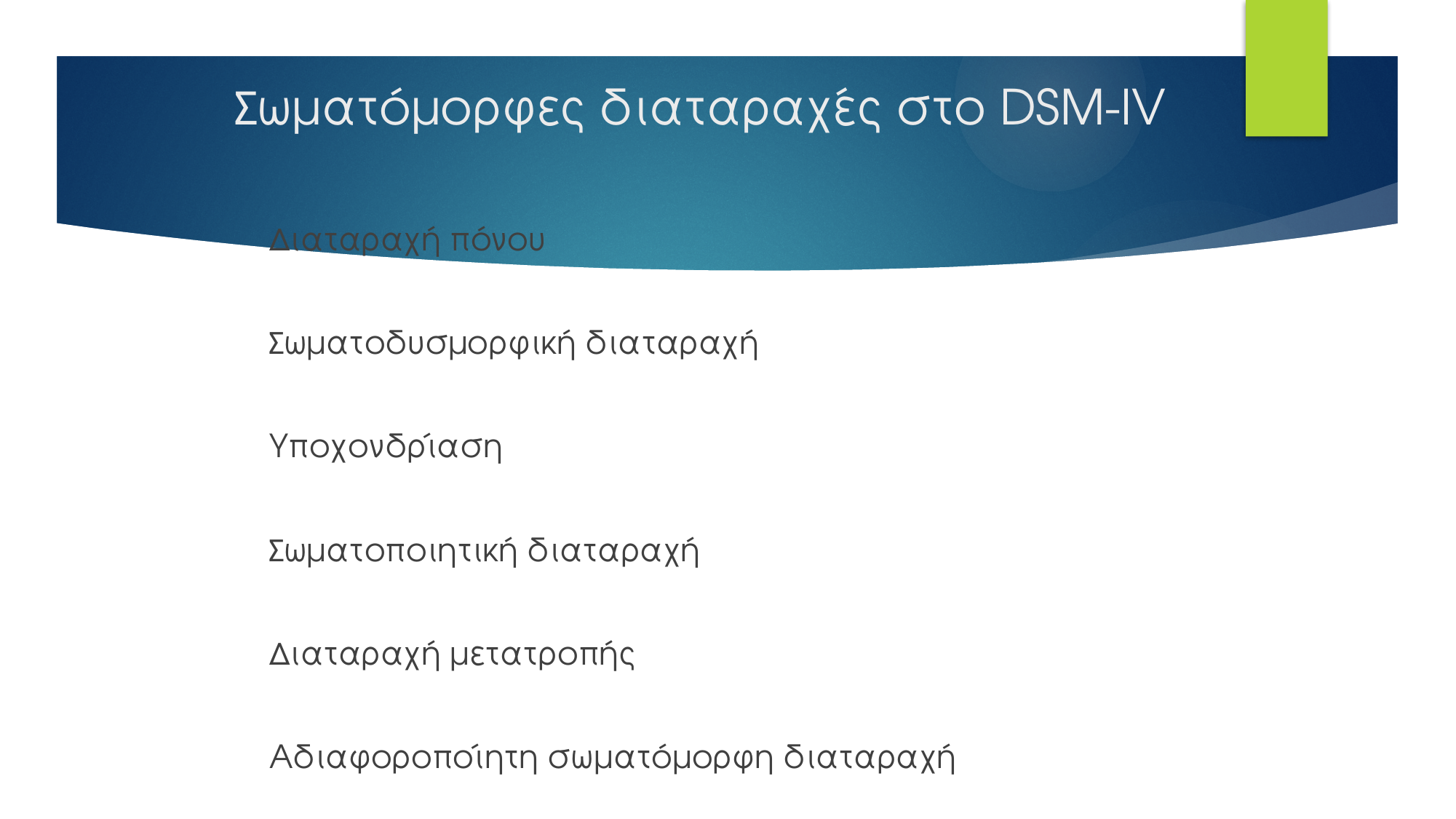

# Σωματόμορφες διαταραχές στο DSM-IV
Διαταραχή πόνου

Σωματοδυσμορφική διαταραχή

Υποχονδρίαση

Σωματοποιητική διαταραχή

Διαταραχή μετατροπής

Αδιαφοροποίητη σωματόμορφη διαταραχή